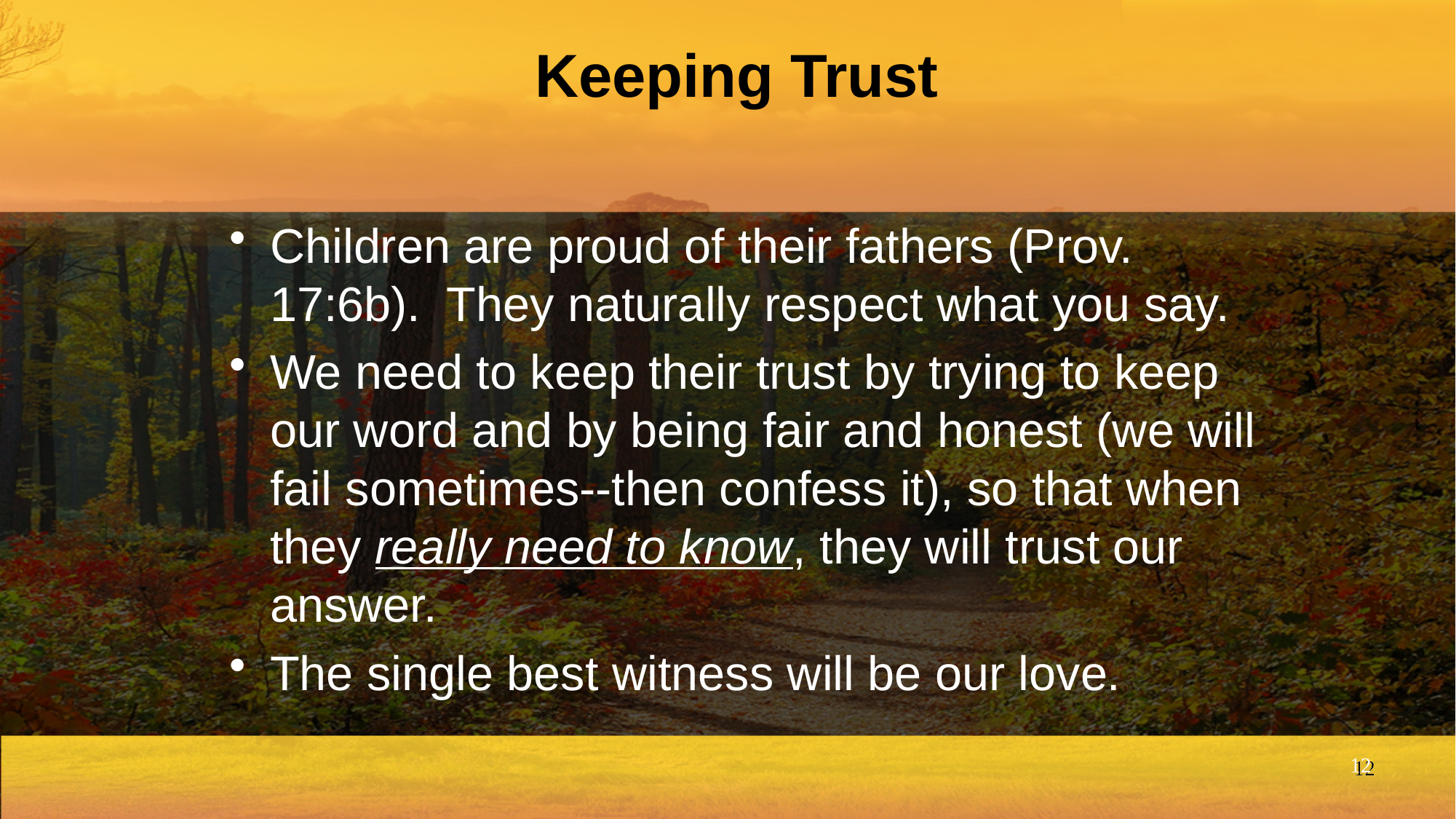

# Keeping Trust
Children are proud of their fathers (Prov. 17:6b).  They naturally respect what you say.
We need to keep their trust by trying to keep our word and by being fair and honest (we will fail sometimes--then confess it), so that when they really need to know, they will trust our answer.
The single best witness will be our love.
12